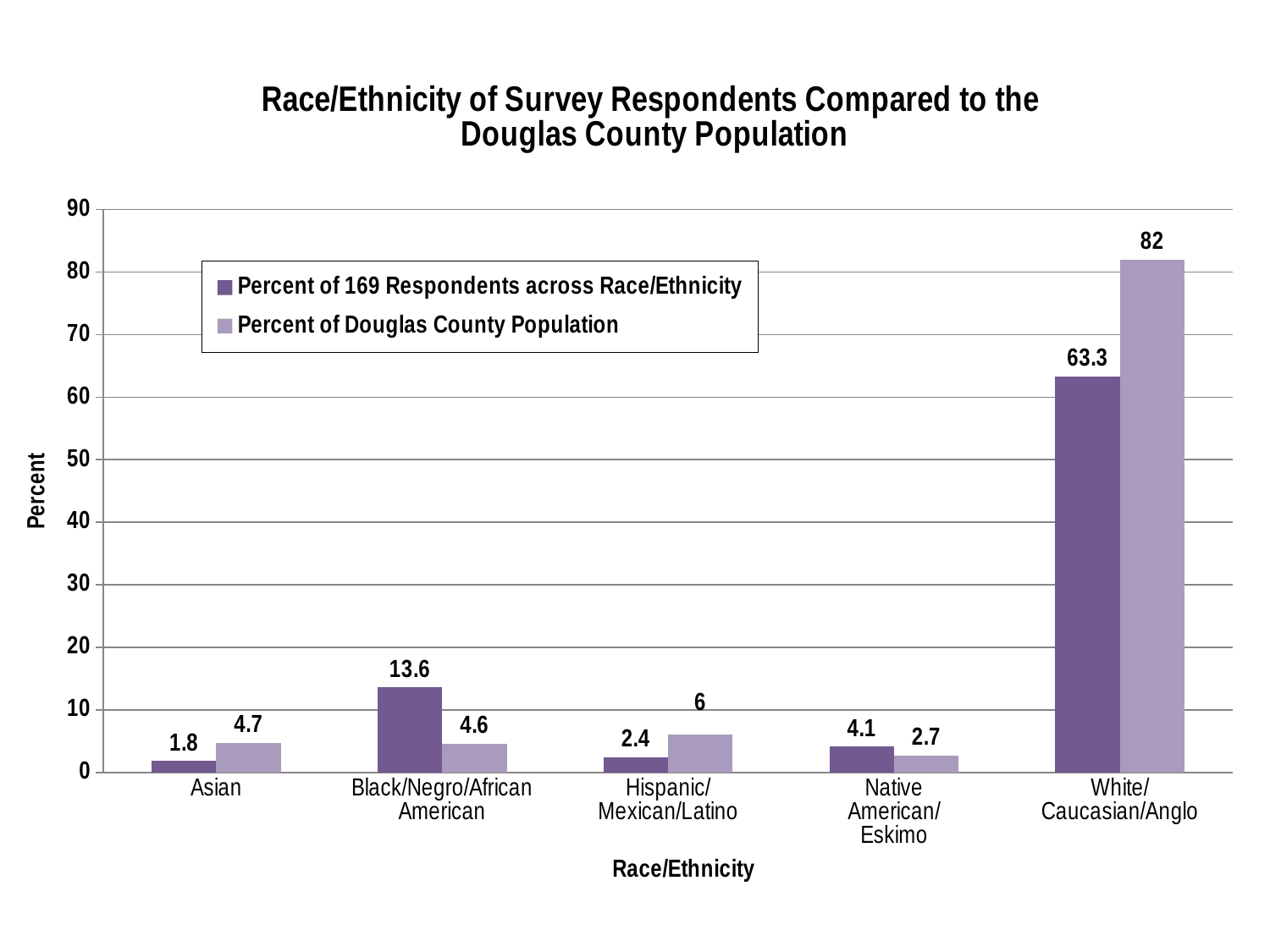

### Chart: Race/Ethnicity of Survey Respondents Compared to the
Douglas County Population

| Category | Percent of 169 Respondents across Race/Ethnicity | Percent of Douglas County Population |
|---|---|---|
| Asian | 1.8 | 4.7 |
| Black/Negro/African American | 13.6 | 4.6 |
| Hispanic/Mexican/Latino | 2.4 | 6.0 |
| Native American/Eskimo | 4.1 | 2.7 |
| White/Caucasian/Anglo | 63.3 | 82.0 |